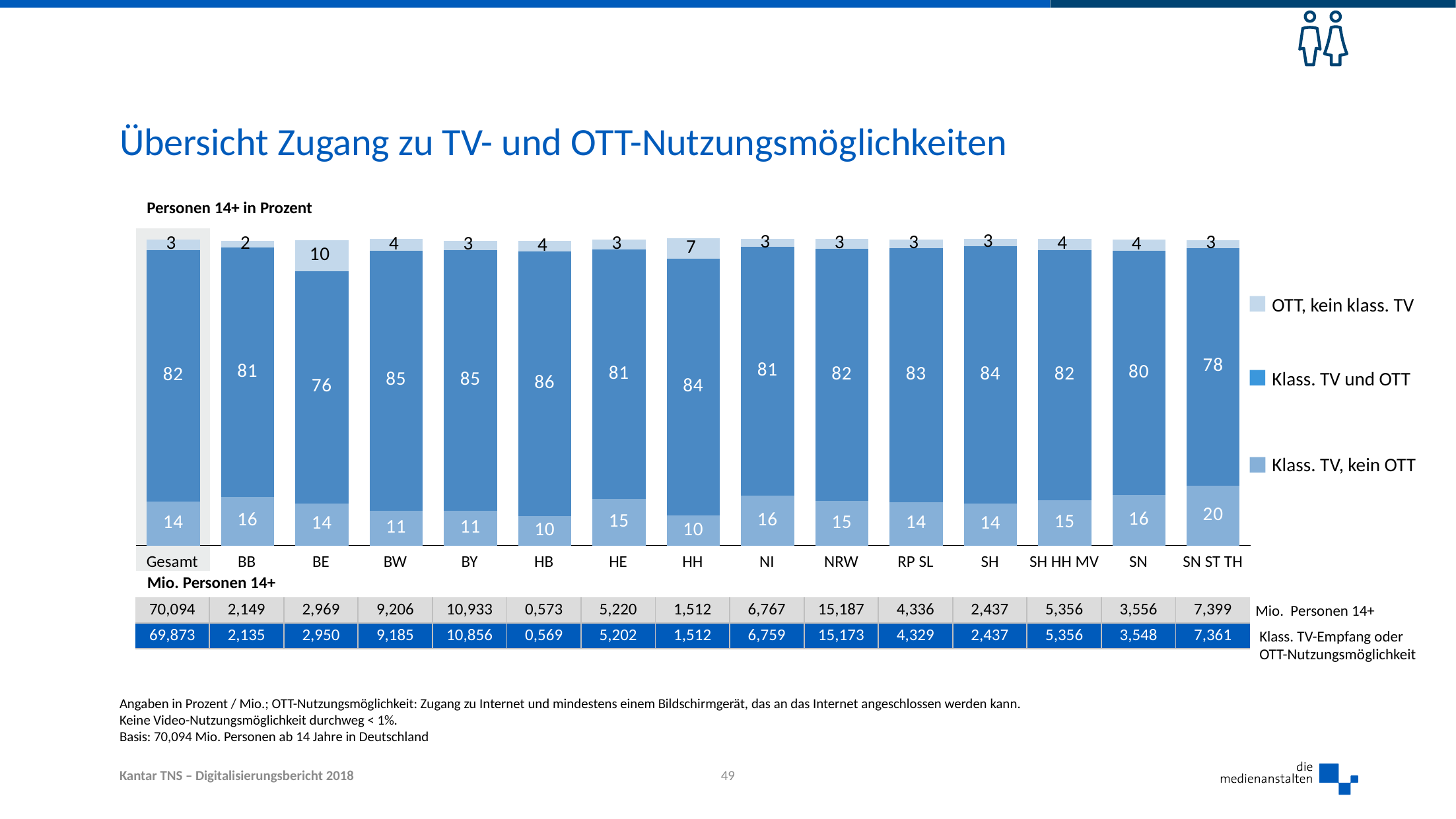

# Übersicht Zugang zu TV- und OTT-Nutzungsmöglichkeiten
Personen 14+ in Prozent

### Chart

| Category | Nur klass. TV-Empfang | Klass. TV-Empfang und OTT | Nur OTT | TV- / OTT-Nutzungsmöglichkeit gesamt |
|---|---|---|---|---|
| Gesamt | 14.3 | 82.0 | 3.4 | 99.7 |
| BB | 15.8 | 81.3 | 2.2 | 99.3 |
| BE | 13.7 | 75.7 | 10.0 | 99.4 |
| BW | 11.4 | 84.6 | 3.9 | 99.9 |
| BY | 11.2 | 85.1 | 3.0 | 99.3 |
| HB | 9.6 | 86.2 | 3.5 | 99.3 |
| HE | 15.1 | 81.3 | 3.3 | 99.69999999999999 |
| HH | 9.7 | 83.7 | 6.7 | 100.10000000000001 |
| NI | 16.2 | 81.1 | 2.6 | 99.89999999999999 |
| NRW | 14.5 | 82.3 | 3.1 | 99.89999999999999 |
| RP SL | 14.1 | 82.8 | 2.9 | 99.8 |
| SH | 13.6 | 83.9 | 2.5 | 100.0 |
| SH HH MV | 14.7 | 81.5 | 3.8 | 100.0 |
| SN | 16.4 | 79.7 | 3.7 | 99.8 |
| SN ST TH | 19.5 | 77.5 | 2.5 | 99.5 |
OTT, kein klass. TV

Klass. TV und OTT

Klass. TV, kein OTT

| Gesamt | BB | BE | BW | BY | HB | HE | HH | NI | NRW | RP SL | SH | SH HH MV | SN | SN ST TH |
| --- | --- | --- | --- | --- | --- | --- | --- | --- | --- | --- | --- | --- | --- | --- |
| Mio. Personen 14+ |  |  |  |  |  |  |  |  |  |  |  |  |  |  |
| 70,094 | 2,149 | 2,969 | 9,206 | 10,933 | 0,573 | 5,220 | 1,512 | 6,767 | 15,187 | 4,336 | 2,437 | 5,356 | 3,556 | 7,399 |
| 69,873 | 2,135 | 2,950 | 9,185 | 10,856 | 0,569 | 5,202 | 1,512 | 6,759 | 15,173 | 4,329 | 2,437 | 5,356 | 3,548 | 7,361 |
Mio.  Personen 14+
Klass. TV-Empfang oder
OTT-Nutzungsmöglichkeit
Angaben in Prozent / Mio.; OTT-Nutzungsmöglichkeit: Zugang zu Internet und mindestens einem Bildschirmgerät, das an das Internet angeschlossen werden kann.
Keine Video-Nutzungsmöglichkeit durchweg < 1%.
Basis: 70,094 Mio. Personen ab 14 Jahre in Deutschland
49
Kantar TNS – Digitalisierungsbericht 2018